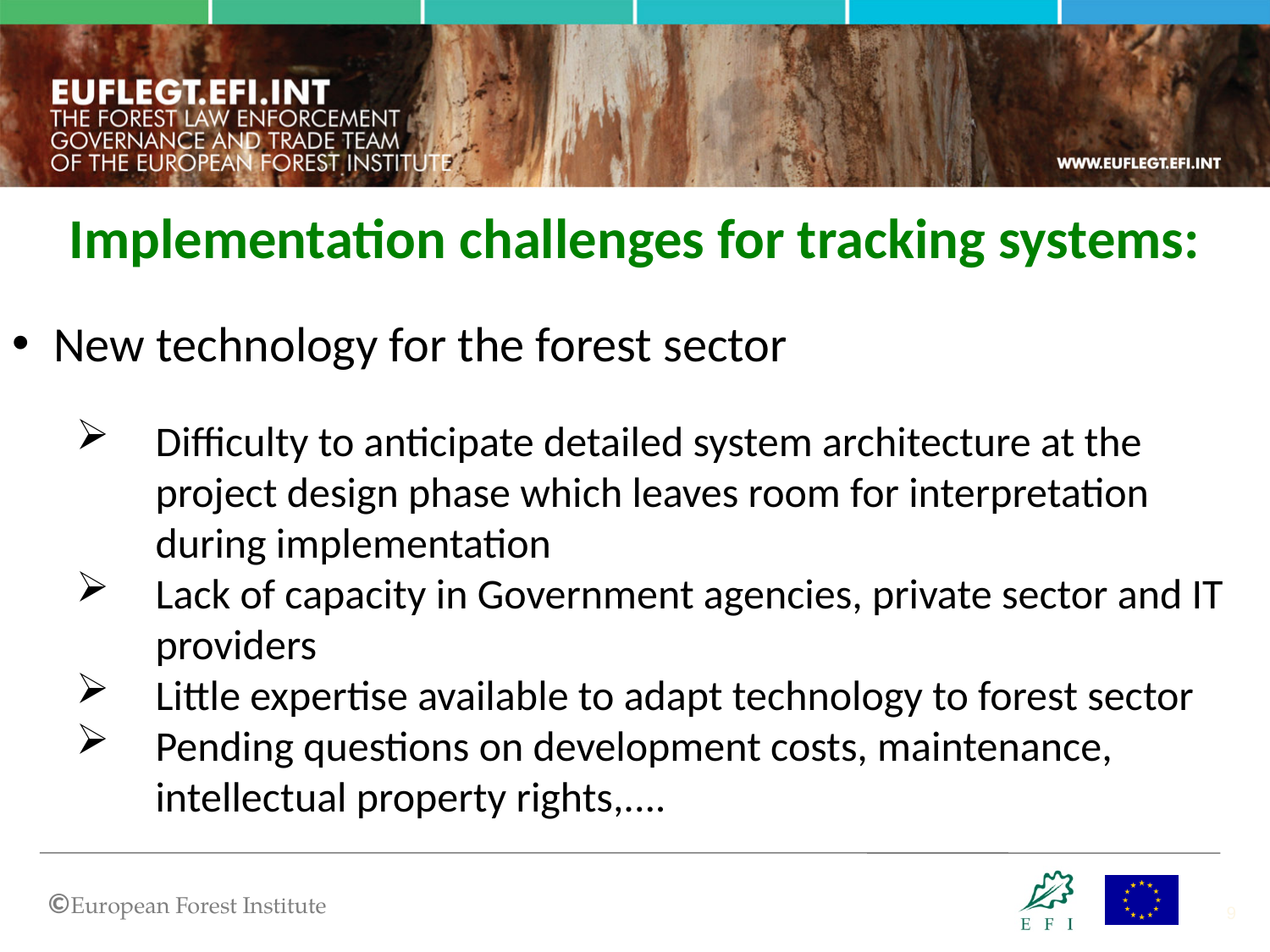

Implementation challenges for tracking systems:

 New technology for the forest sector

Difficulty to anticipate detailed system architecture at the project design phase which leaves room for interpretation during implementation
Lack of capacity in Government agencies, private sector and IT providers
Little expertise available to adapt technology to forest sector
Pending questions on development costs, maintenance, intellectual property rights,....

9